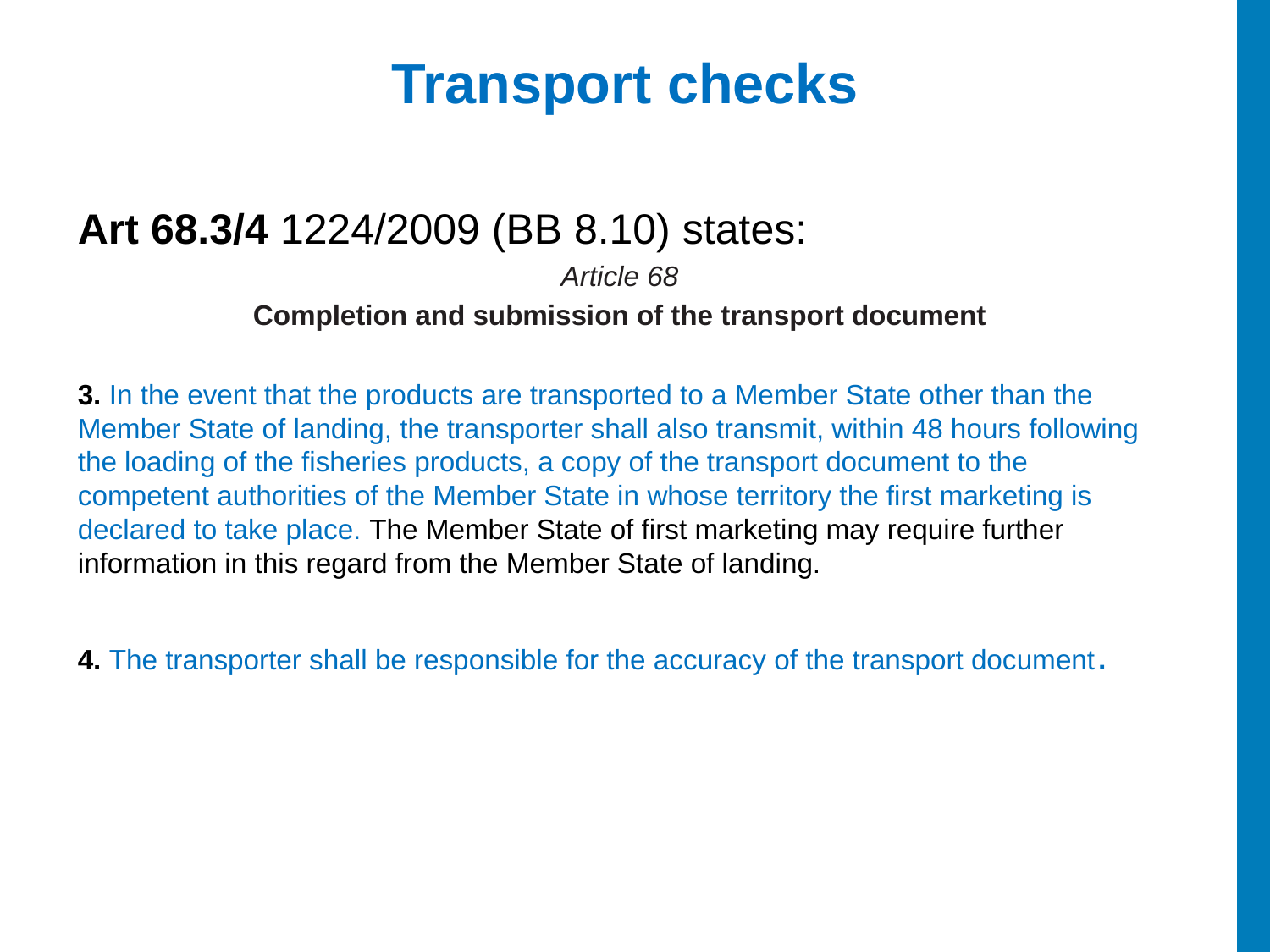

# Transport checks

Art 68.3/4 1224/2009 (BB 8.10) states:
Article 68
Completion and submission of the transport document

3. In the event that the products are transported to a Member State other than the Member State of landing, the transporter shall also transmit, within 48 hours following the loading of the fisheries products, a copy of the transport document to the competent authorities of the Member State in whose territory the first marketing is declared to take place. The Member State of first marketing may require further information in this regard from the Member State of landing.

4. The transporter shall be responsible for the accuracy of the transport document.